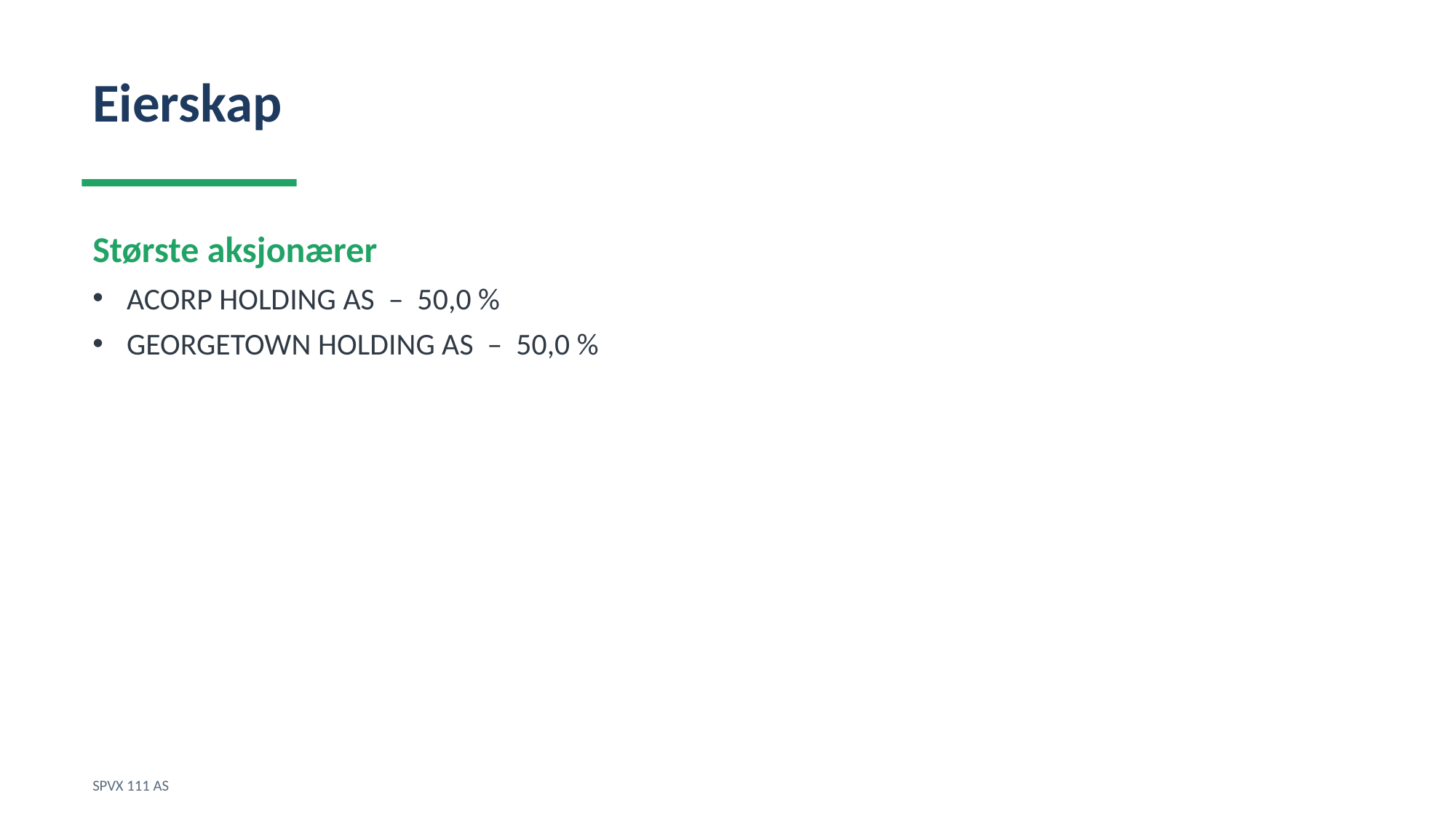

Eierskap

Største aksjonærer
ACORP HOLDING AS  –  50,0 %
GEORGETOWN HOLDING AS  –  50,0 %
SPVX 111 AS